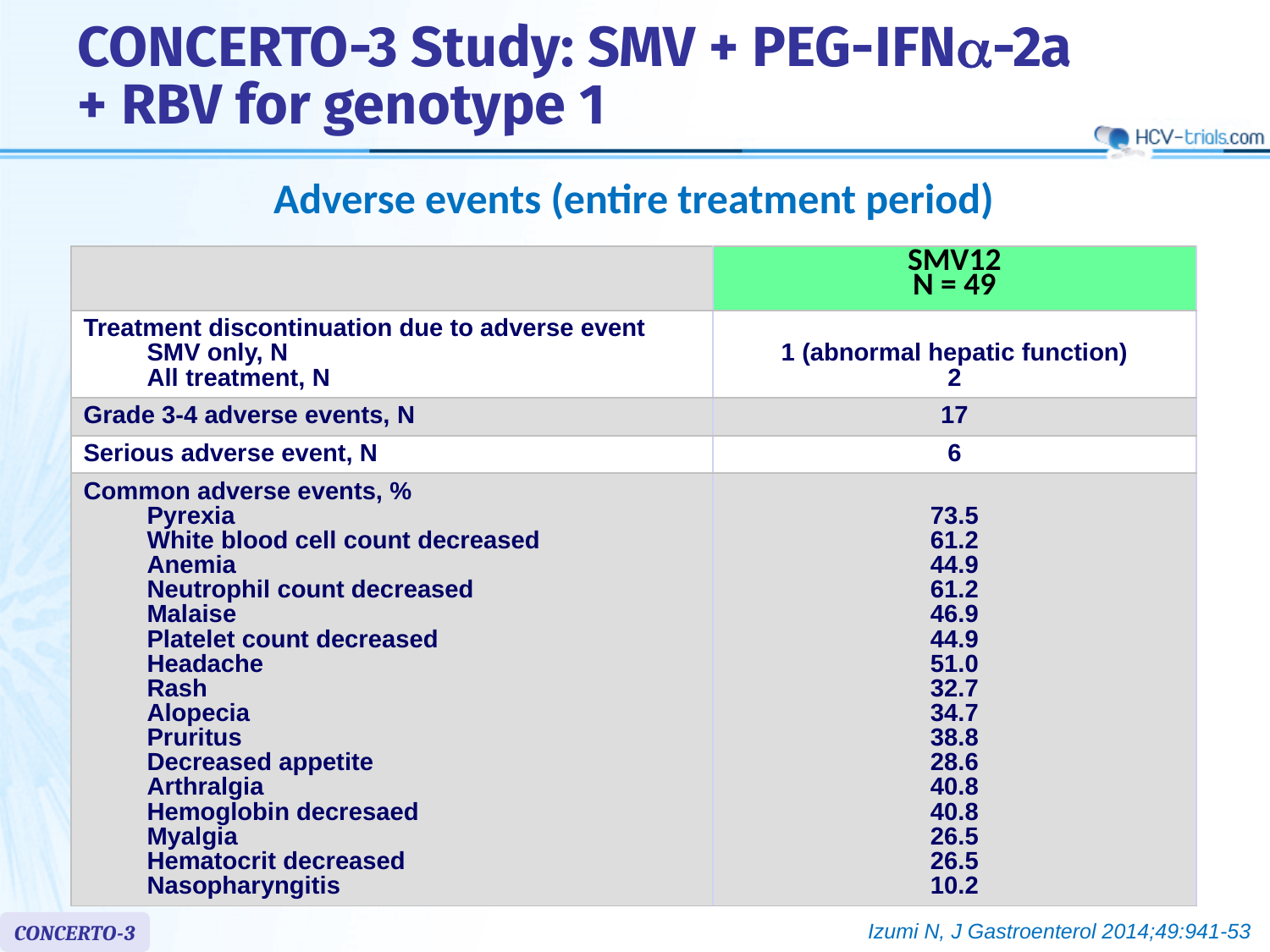

# CONCERTO-3 Study: SMV + PEG-IFNα-2a + RBV for genotype 1
Adverse events (entire treatment period)
|  | SMV12 N = 49 |
| --- | --- |
| Treatment discontinuation due to adverse event SMV only, N All treatment, N | 1 (abnormal hepatic function) 2 |
| Grade 3-4 adverse events, N | 17 |
| Serious adverse event, N | 6 |
| Common adverse events, % Pyrexia White blood cell count decreased Anemia Neutrophil count decreased Malaise Platelet count decreased Headache Rash Alopecia Pruritus Decreased appetite Arthralgia Hemoglobin decresaed Myalgia Hematocrit decreased Nasopharyngitis | 73.5 61.2 44.9 61.2 46.9 44.9 51.0 32.7 34.7 38.8 28.6 40.8 40.8 26.5 26.5 10.2 |
Izumi N, J Gastroenterol 2014;49:941-53
CONCERTO-3